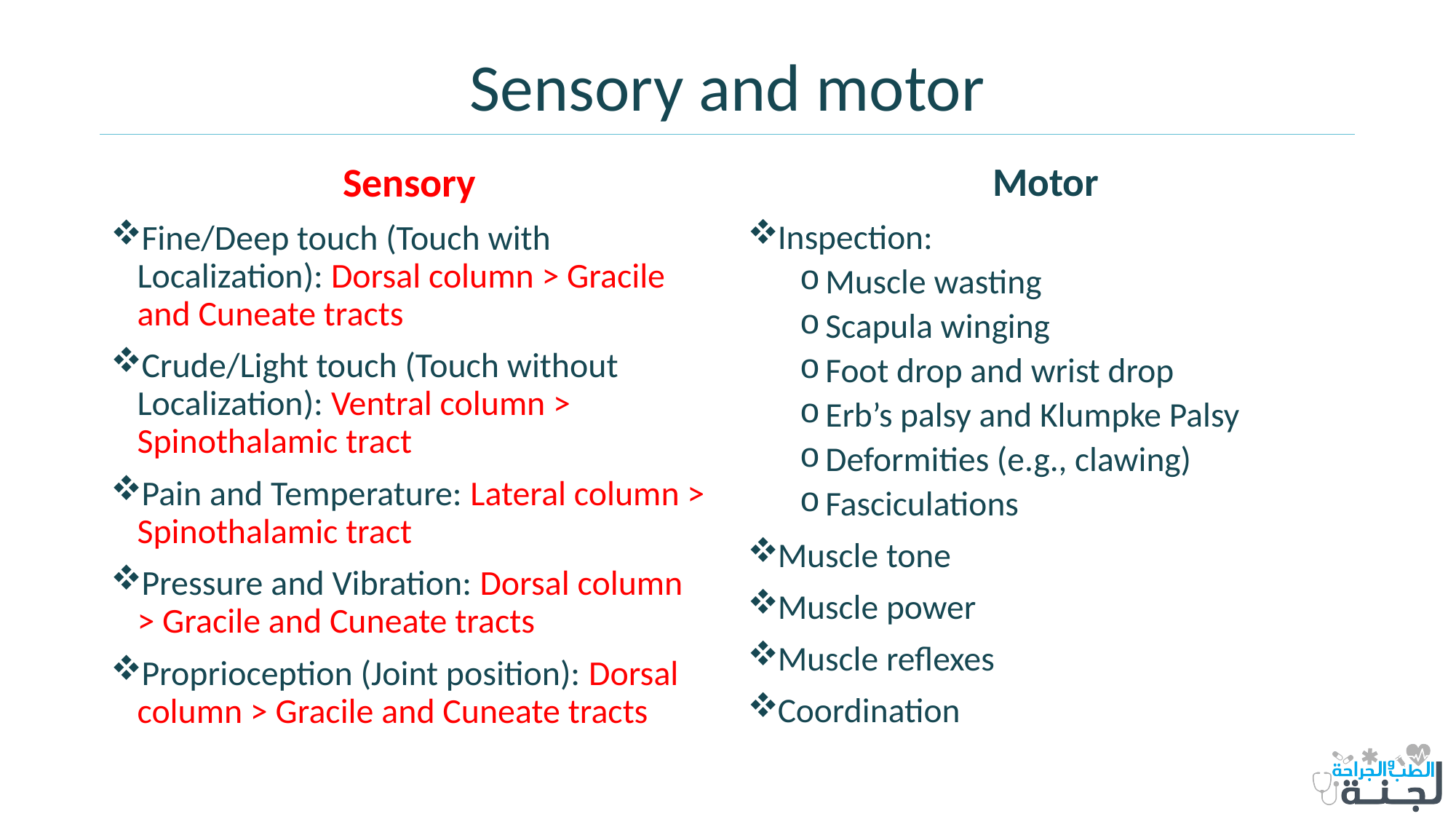

# Sensory and motor
Sensory
Fine/Deep touch (Touch with Localization): Dorsal column > Gracile and Cuneate tracts
Crude/Light touch (Touch without Localization): Ventral column > Spinothalamic tract
Pain and Temperature: Lateral column > Spinothalamic tract
Pressure and Vibration: Dorsal column > Gracile and Cuneate tracts
Proprioception (Joint position): Dorsal column > Gracile and Cuneate tracts
Motor
Inspection:
Muscle wasting
Scapula winging
Foot drop and wrist drop
Erb’s palsy and Klumpke Palsy
Deformities (e.g., clawing)
Fasciculations
Muscle tone
Muscle power
Muscle reflexes
Coordination